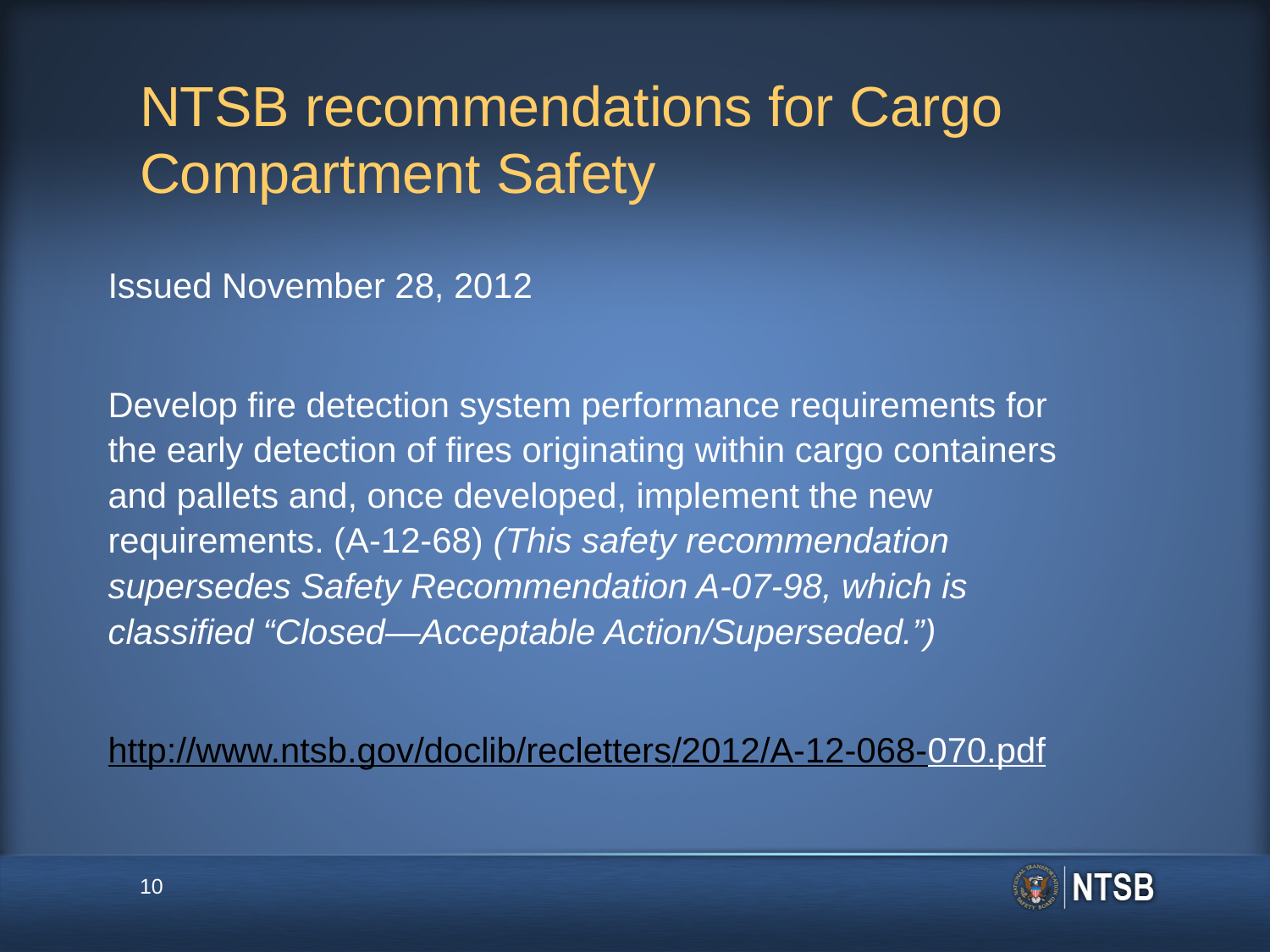

# NTSB recommendations for Cargo Compartment Safety
Issued November 28, 2012

Develop fire detection system performance requirements for the early detection of fires originating within cargo containers and pallets and, once developed, implement the new requirements. (A-12-68) (This safety recommendation supersedes Safety Recommendation A-07-98, which is classified “Closed—Acceptable Action/Superseded.”)

http://www.ntsb.gov/doclib/recletters/2012/A-12-068-070.pdf

10